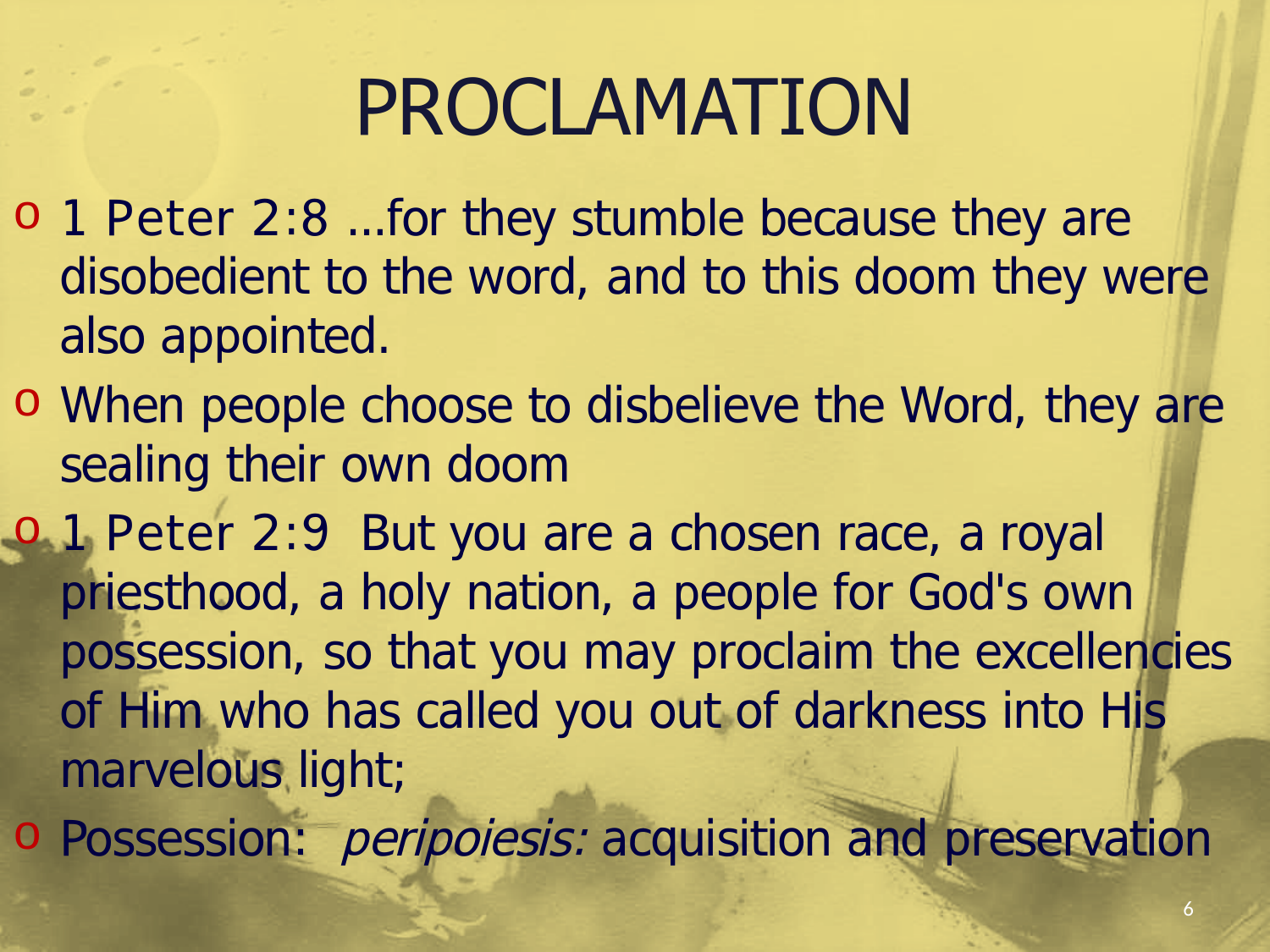

# PROCLAMATION
1 Peter 2:8 …for they stumble because they are disobedient to the word, and to this doom they were also appointed.
When people choose to disbelieve the Word, they are sealing their own doom
1 Peter 2:9  But you are a chosen race, a royal priesthood, a holy nation, a people for God's own possession, so that you may proclaim the excellencies of Him who has called you out of darkness into His marvelous light;
Possession:  peripoiesis: acquisition and preservation

6